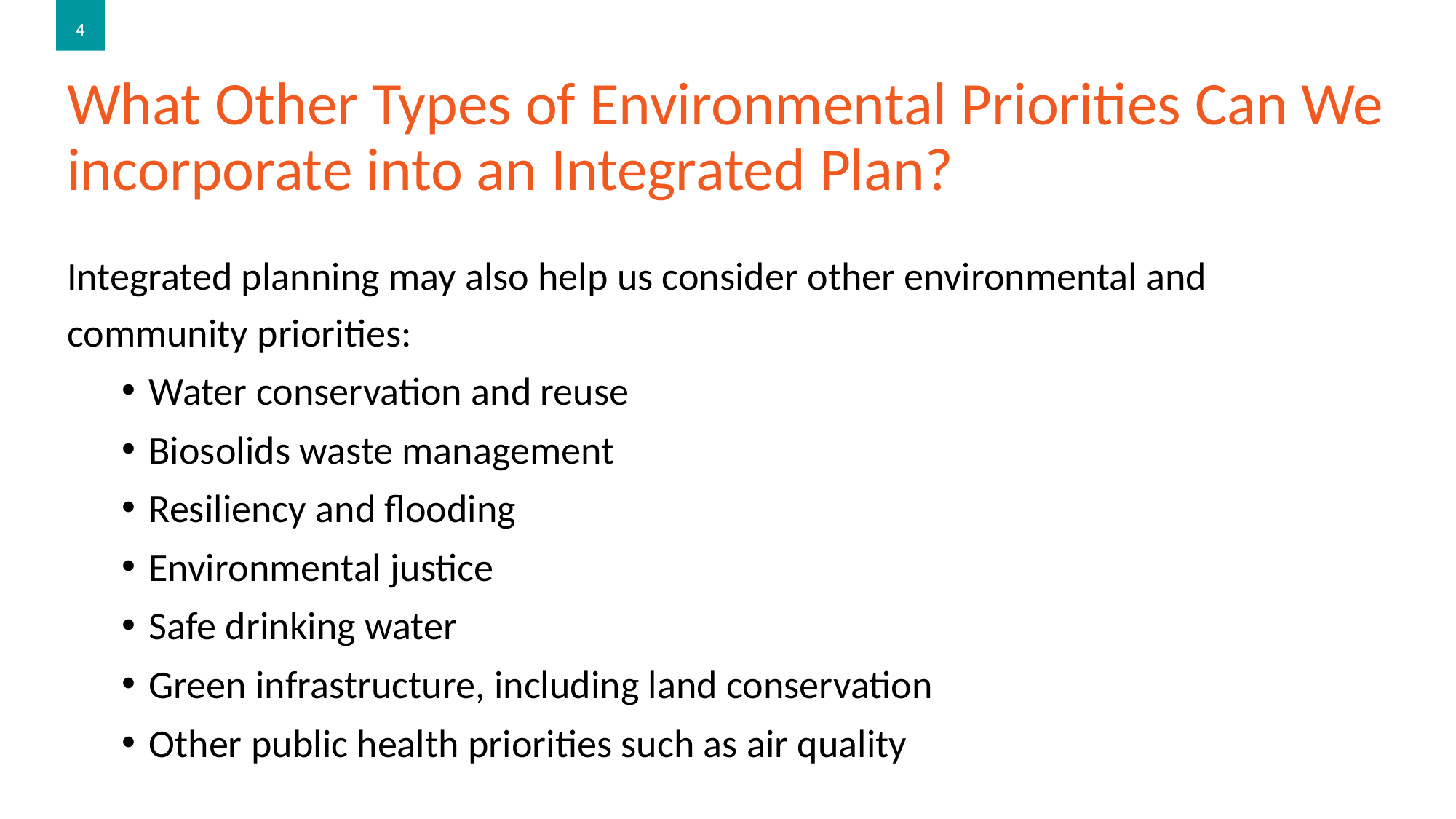

4
# What Other Types of Environmental Priorities Can We incorporate into an Integrated Plan?
Integrated planning may also help us consider other environmental and community priorities:
Water conservation and reuse
Biosolids waste management
Resiliency and flooding
Environmental justice
Safe drinking water
Green infrastructure, including land conservation
Other public health priorities such as air quality